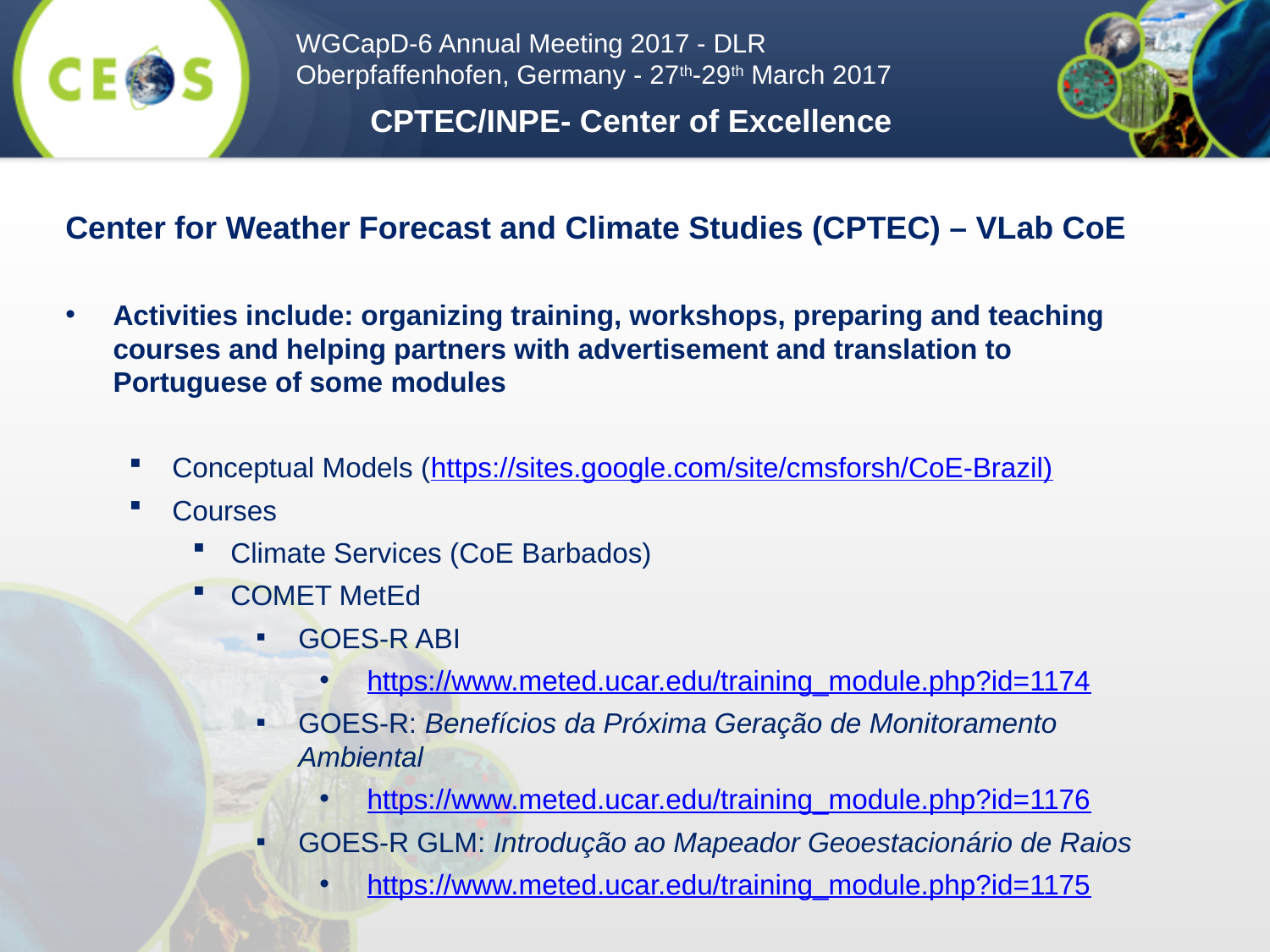

WGCapD-6 Annual Meeting 2017 - DLR Oberpfaffenhofen, Germany - 27th-29th March 2017
CPTEC/INPE- Center of Excellence

Center for Weather Forecast and Climate Studies (CPTEC) – VLab CoE

Activities include: organizing training, workshops, preparing and teaching courses and helping partners with advertisement and translation to Portuguese of some modules

Conceptual Models (https://sites.google.com/site/cmsforsh/CoE-Brazil)
Courses
Climate Services (CoE Barbados)
COMET MetEd
GOES-R ABI
https://www.meted.ucar.edu/training_module.php?id=1174
GOES-R: Benefícios da Próxima Geração de Monitoramento Ambiental
https://www.meted.ucar.edu/training_module.php?id=1176
GOES-R GLM: Introdução ao Mapeador Geoestacionário de Raios
https://www.meted.ucar.edu/training_module.php?id=1175